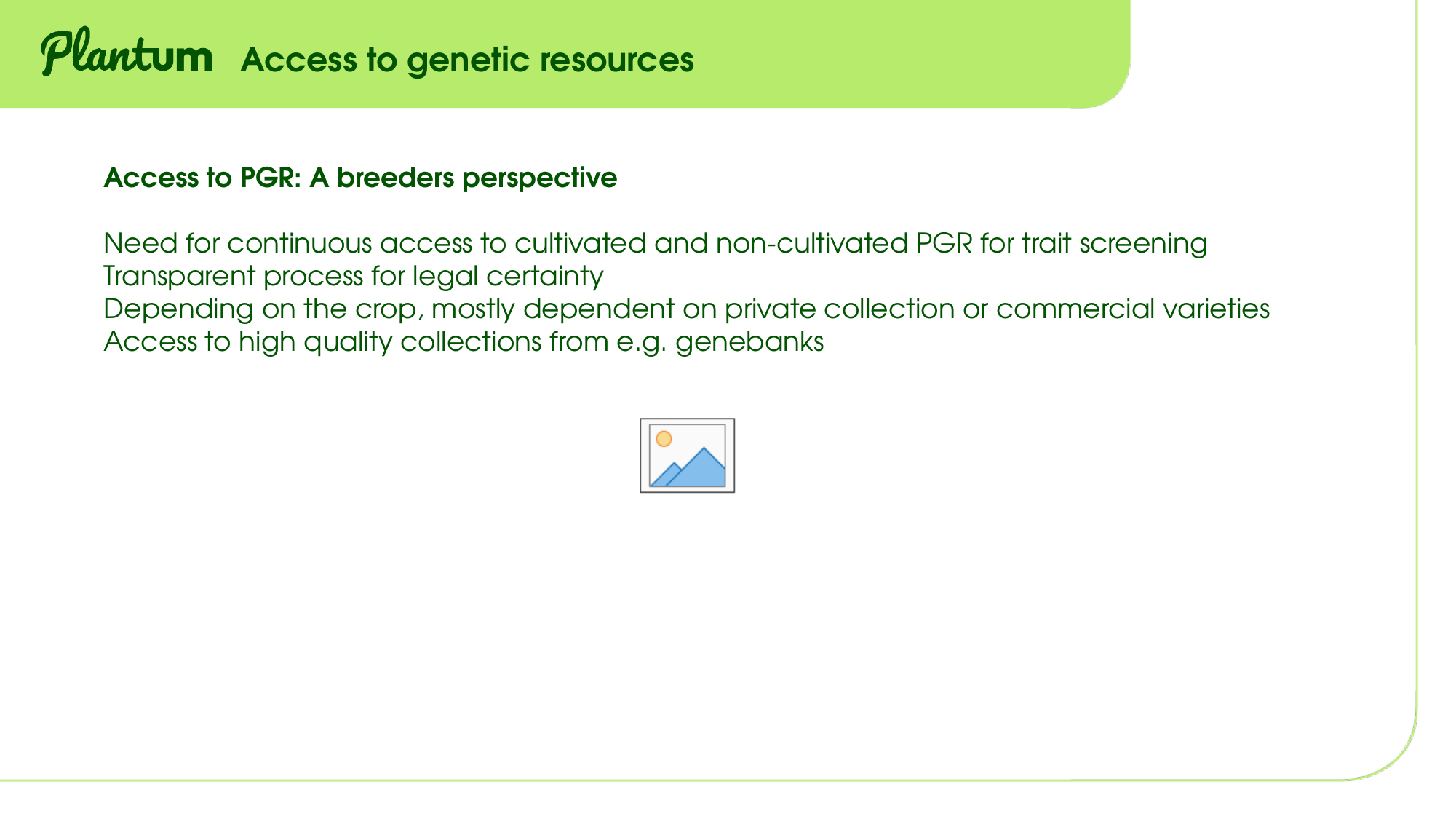

# Access to genetic resources
Access to PGR: A breeders perspective

Need for continuous access to cultivated and non-cultivated PGR for trait screening
Transparent process for legal certainty
Depending on the crop, mostly dependent on private collection or commercial varieties
Access to high quality collections from e.g. genebanks